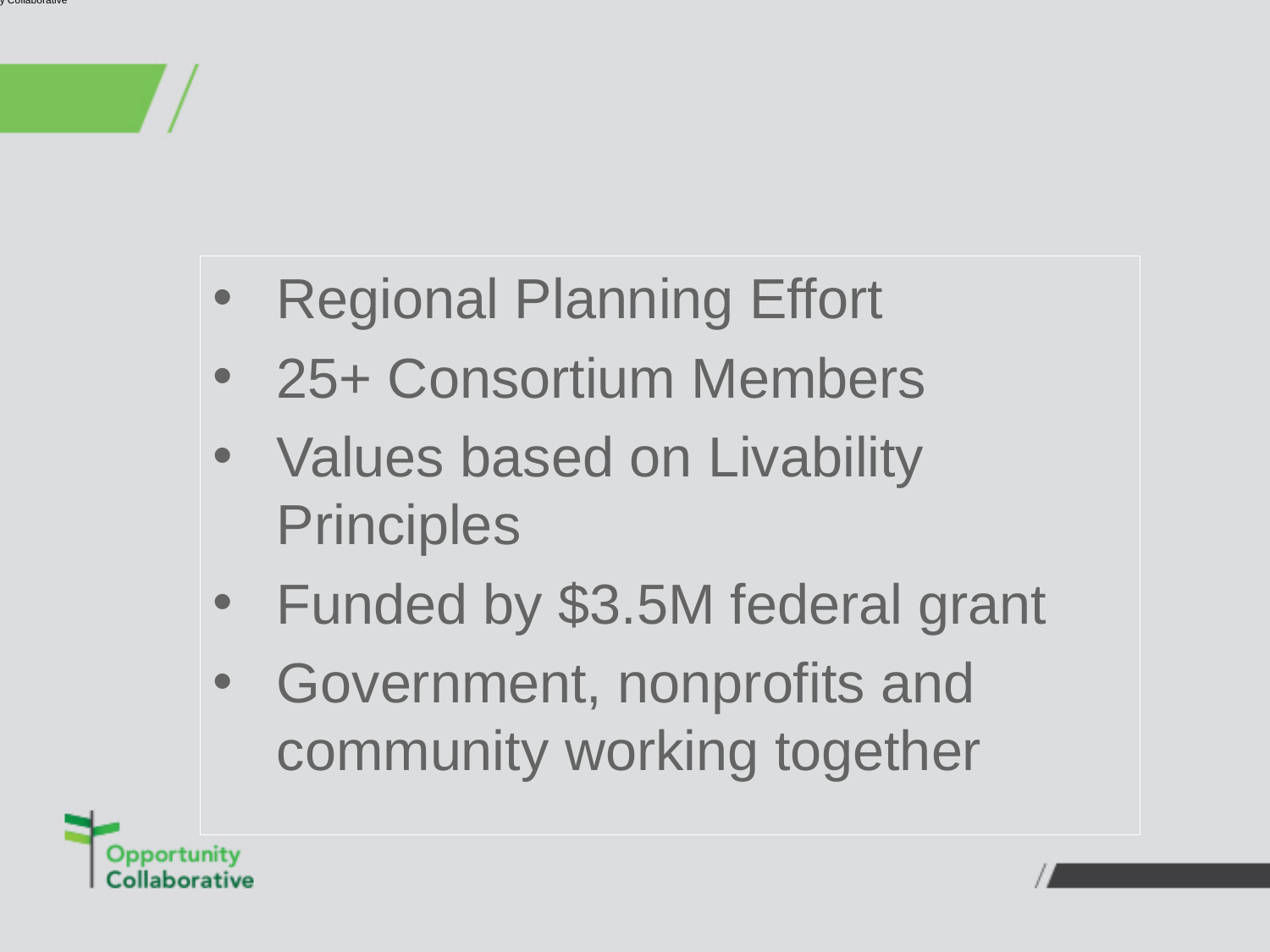

# The Opportunity Collaborative
Regional Planning Effort
25+ Consortium Members
Values based on Livability Principles
Funded by $3.5M federal grant
Government, nonprofits and community working together